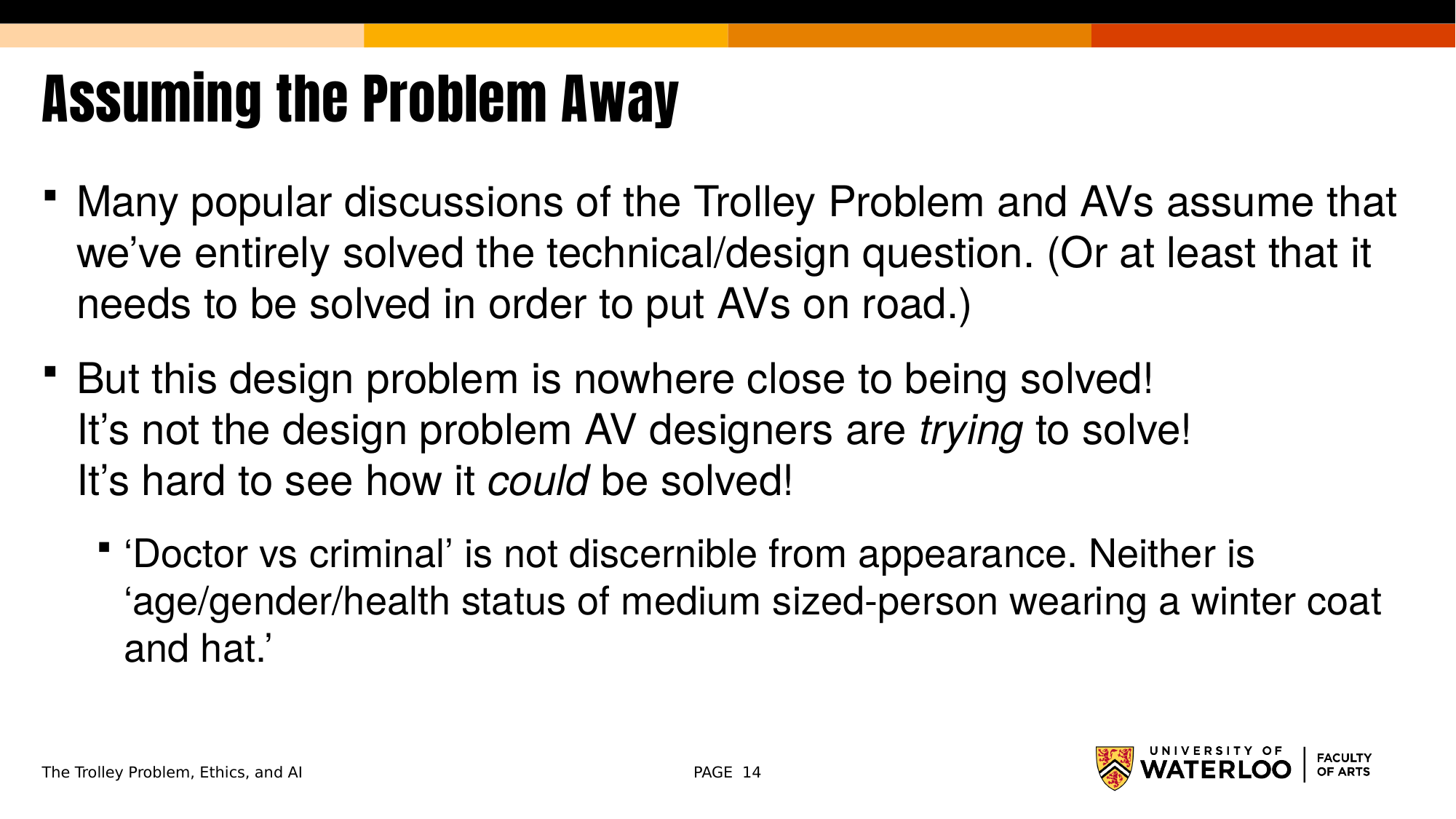

# Assuming the Problem Away
Many popular discussions of the Trolley Problem and AVs assume that we’ve entirely solved the technical/design question. (Or at least that it needs to be solved in order to put AVs on road.)
But this design problem is nowhere close to being solved!
It’s not the design problem AV designers are trying to solve!
It’s hard to see how it could be solved!
‘Doctor vs criminal’ is not discernible from appearance. Neither is ‘age/gender/health status of medium sized-person wearing a winter coat and hat.’
The Trolley Problem, Ethics, and AI
PAGE  14